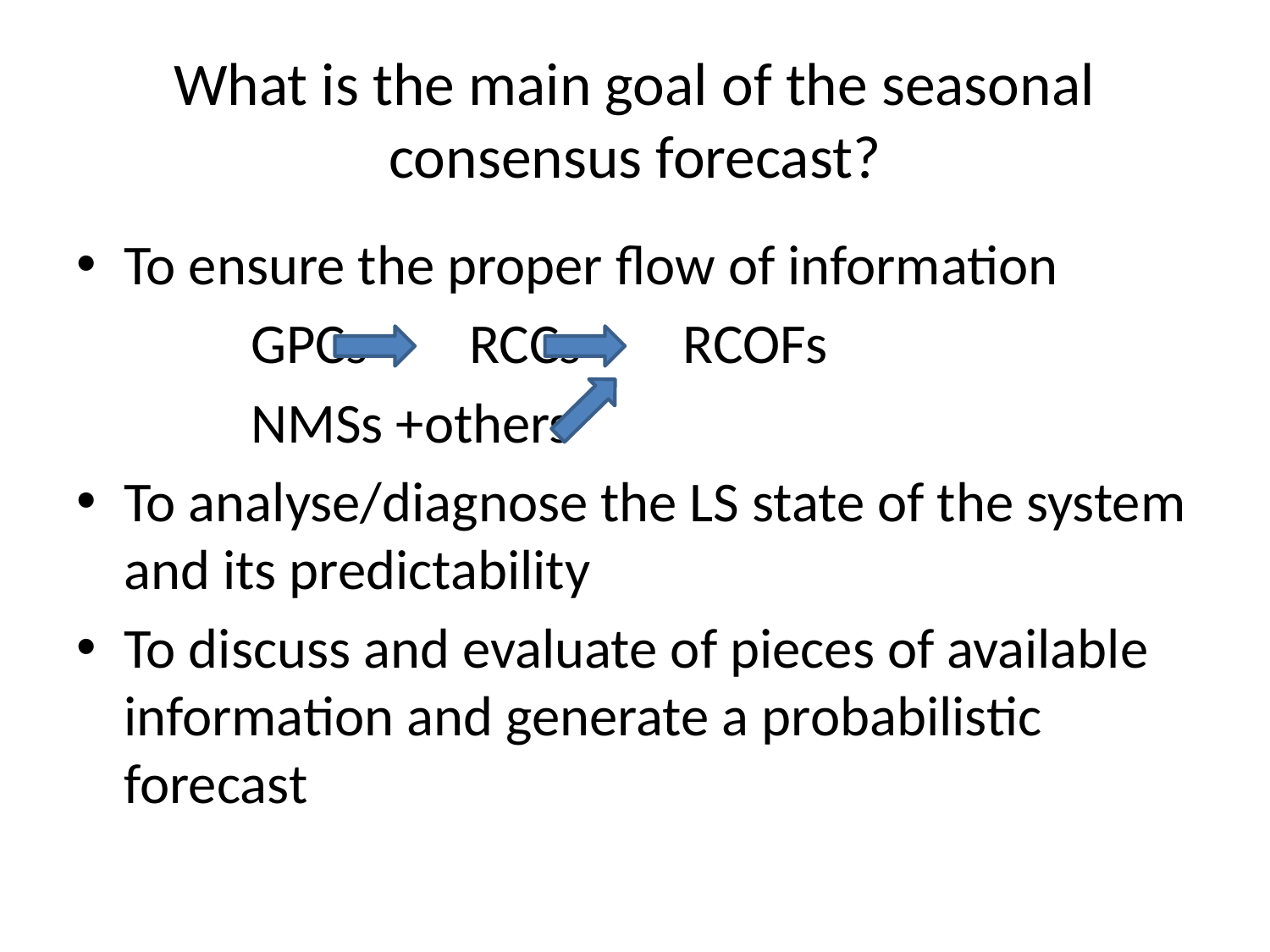

# What is the main goal of the seasonal consensus forecast?
To ensure the proper flow of information
		GPCs        RCCs        RCOFs
		NMSs +others
To analyse/diagnose the LS state of the system and its predictability
To discuss and evaluate of pieces of available information and generate a probabilistic forecast